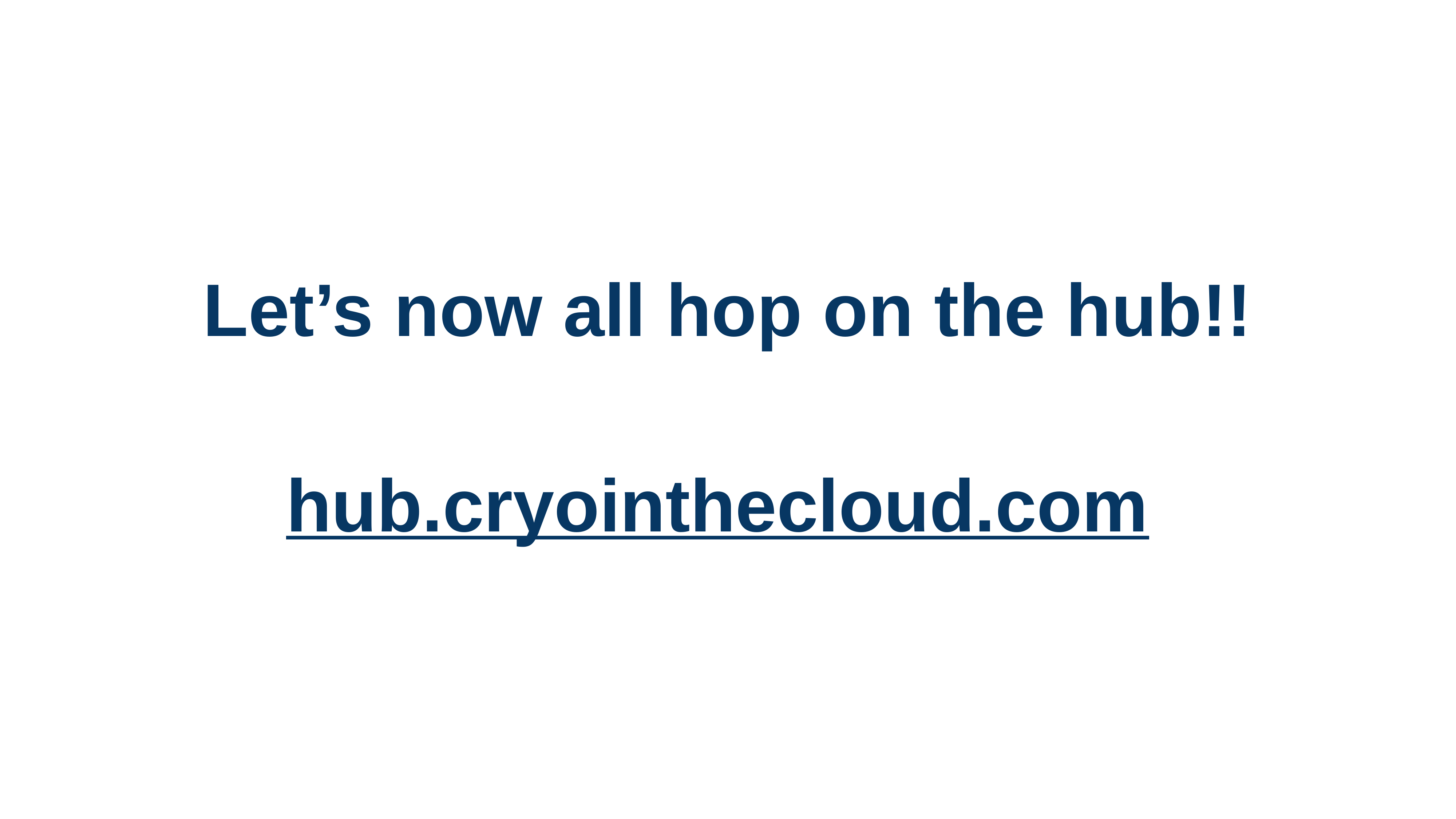

# Let’s now all hop on the hub!!

hub.cryointhecloud.com